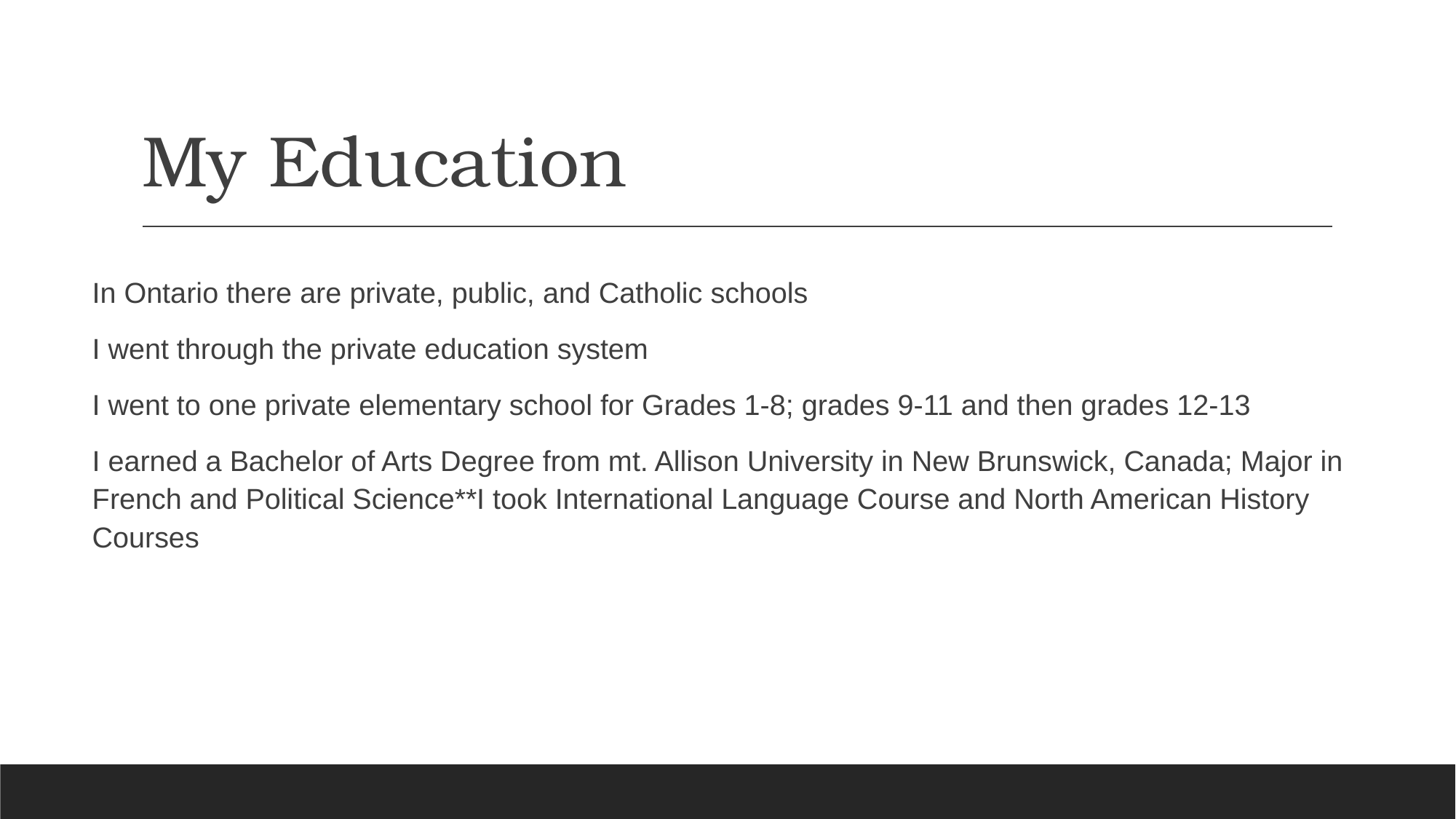

# My Education
In Ontario there are private, public, and Catholic schools
I went through the private education system
I went to one private elementary school for Grades 1-8; grades 9-11 and then grades 12-13
I earned a Bachelor of Arts Degree from mt. Allison University in New Brunswick, Canada; Major in French and Political Science**I took International Language Course and North American History Courses